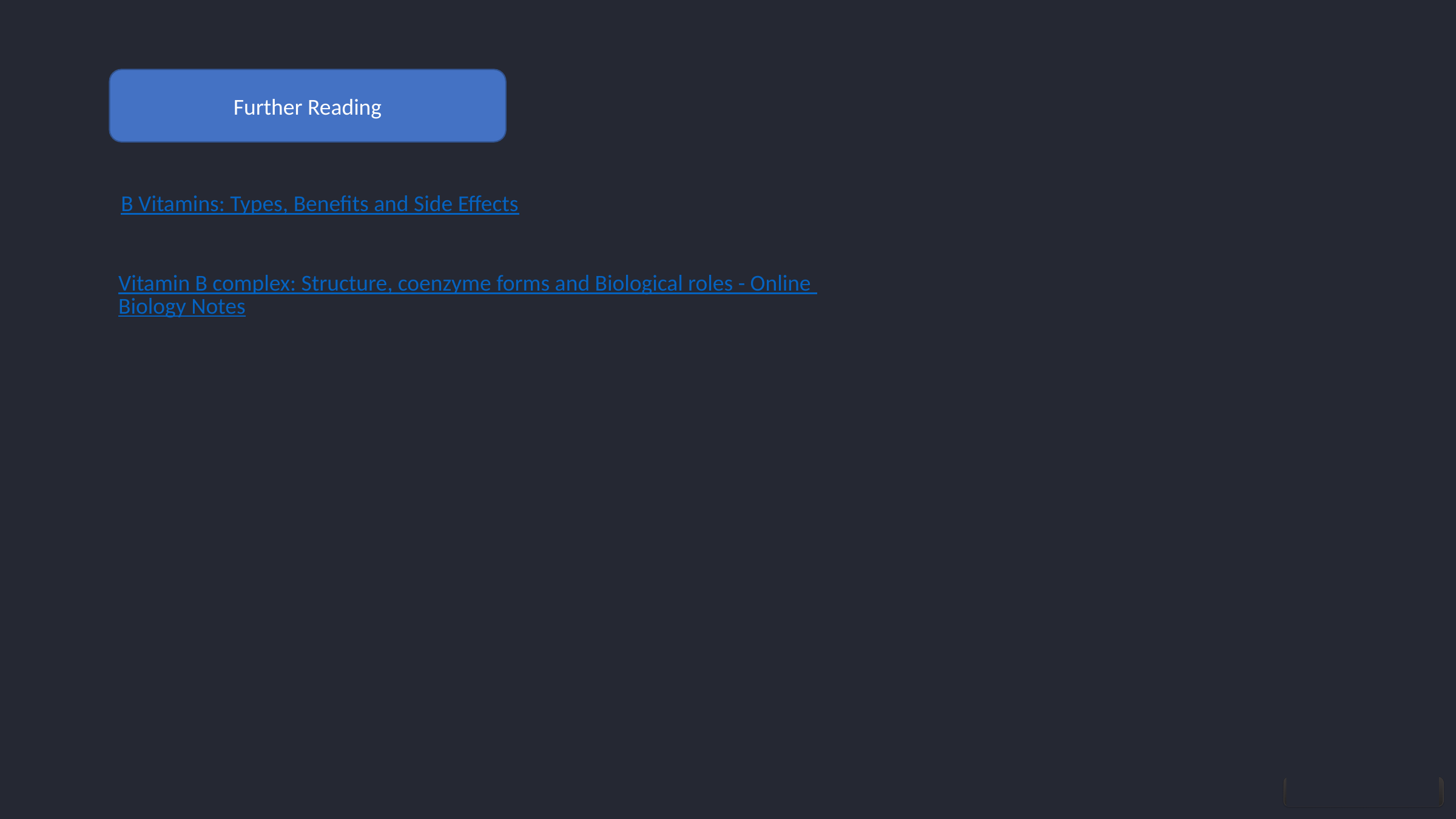

Further Reading
B Vitamins: Types, Benefits and Side Effects
Vitamin B complex: Structure, coenzyme forms and Biological roles - Online Biology Notes